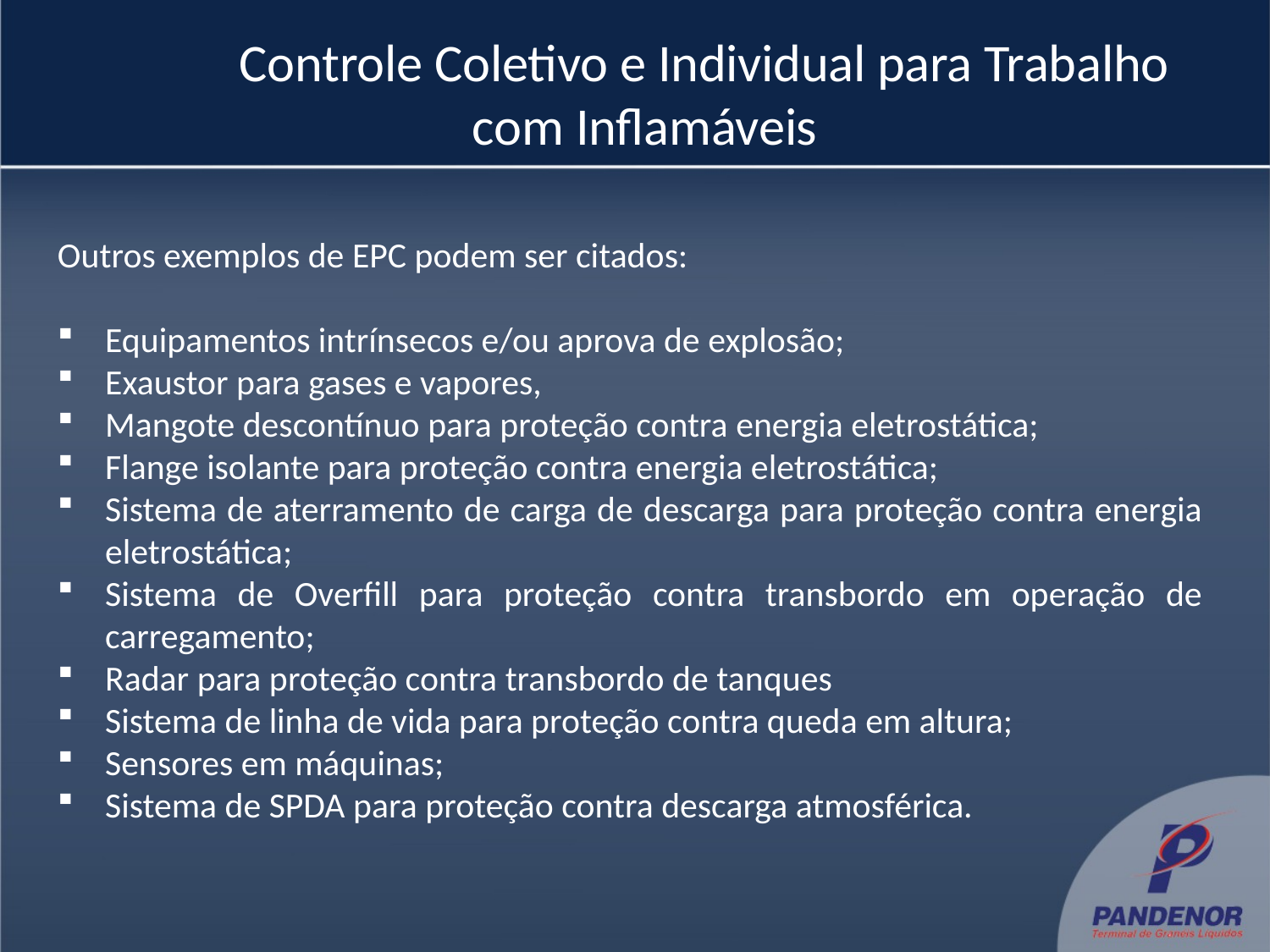

# Controle Coletivo e Individual para Trabalho com Inflamáveis

Outros exemplos de EPC podem ser citados:

Equipamentos intrínsecos e/ou aprova de explosão;
Exaustor para gases e vapores,
Mangote descontínuo para proteção contra energia eletrostática;
Flange isolante para proteção contra energia eletrostática;
Sistema de aterramento de carga de descarga para proteção contra energia eletrostática;
Sistema de Overfill para proteção contra transbordo em operação de carregamento;
Radar para proteção contra transbordo de tanques
Sistema de linha de vida para proteção contra queda em altura;
Sensores em máquinas;
Sistema de SPDA para proteção contra descarga atmosférica.